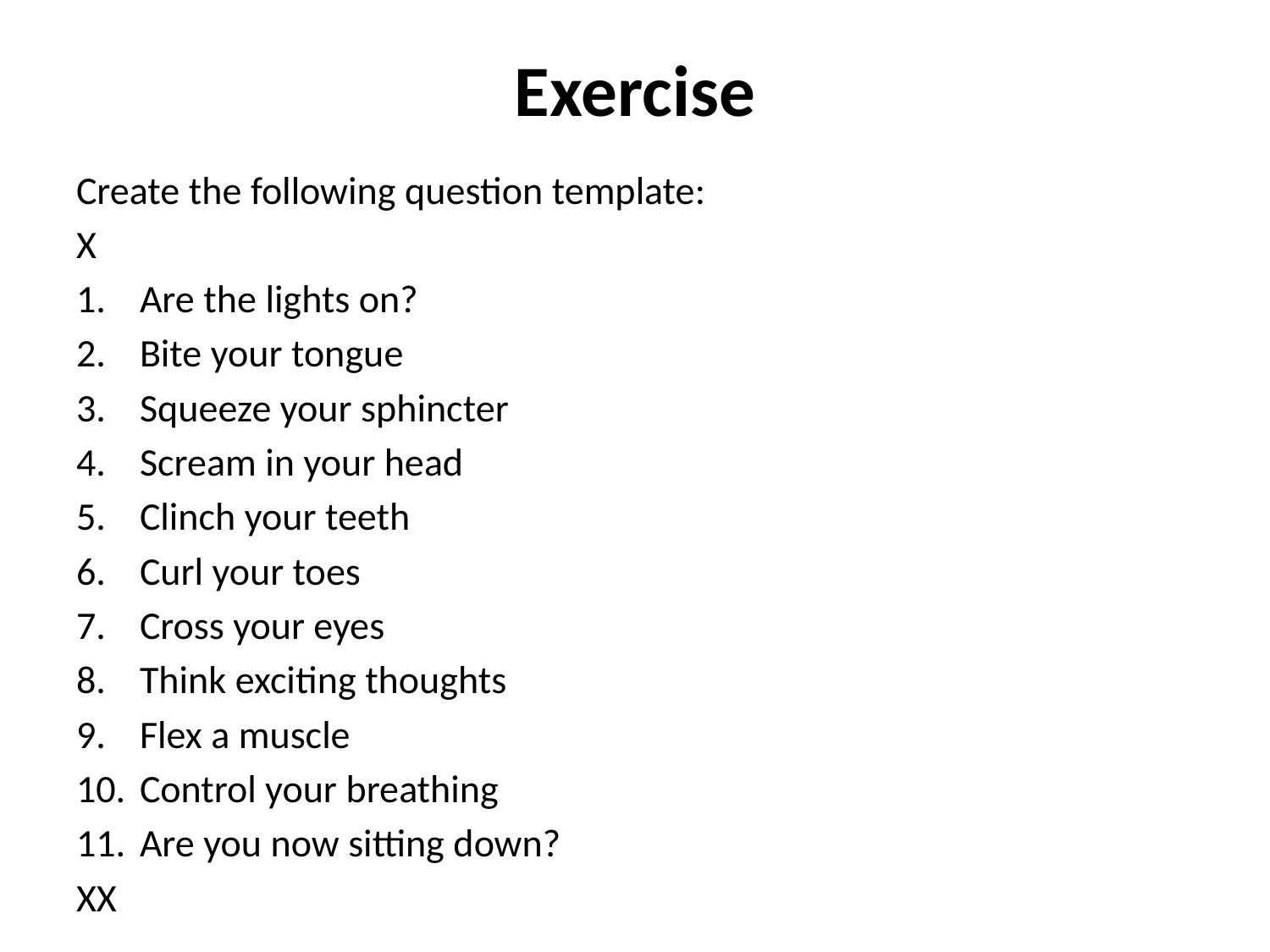

# Exercise
Create the following question template:
X
Are the lights on?
Bite your tongue
Squeeze your sphincter
Scream in your head
Clinch your teeth
Curl your toes
Cross your eyes
Think exciting thoughts
Flex a muscle
Control your breathing
Are you now sitting down?
XX